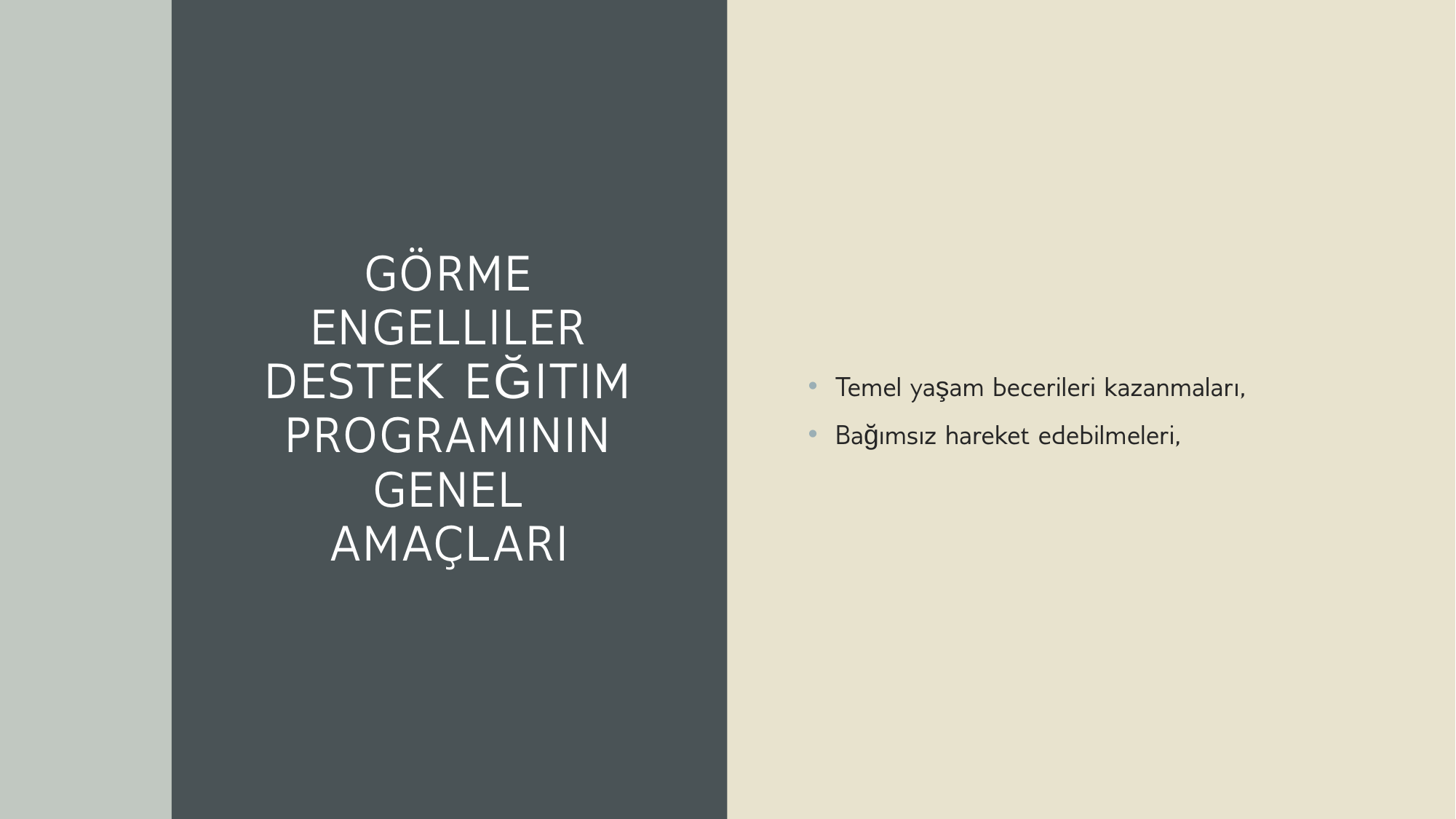

# Görme Engelliler Destek Eğitim Programının Genel Amaçları
Temel yaşam becerileri kazanmaları,
Bağımsız hareket edebilmeleri,